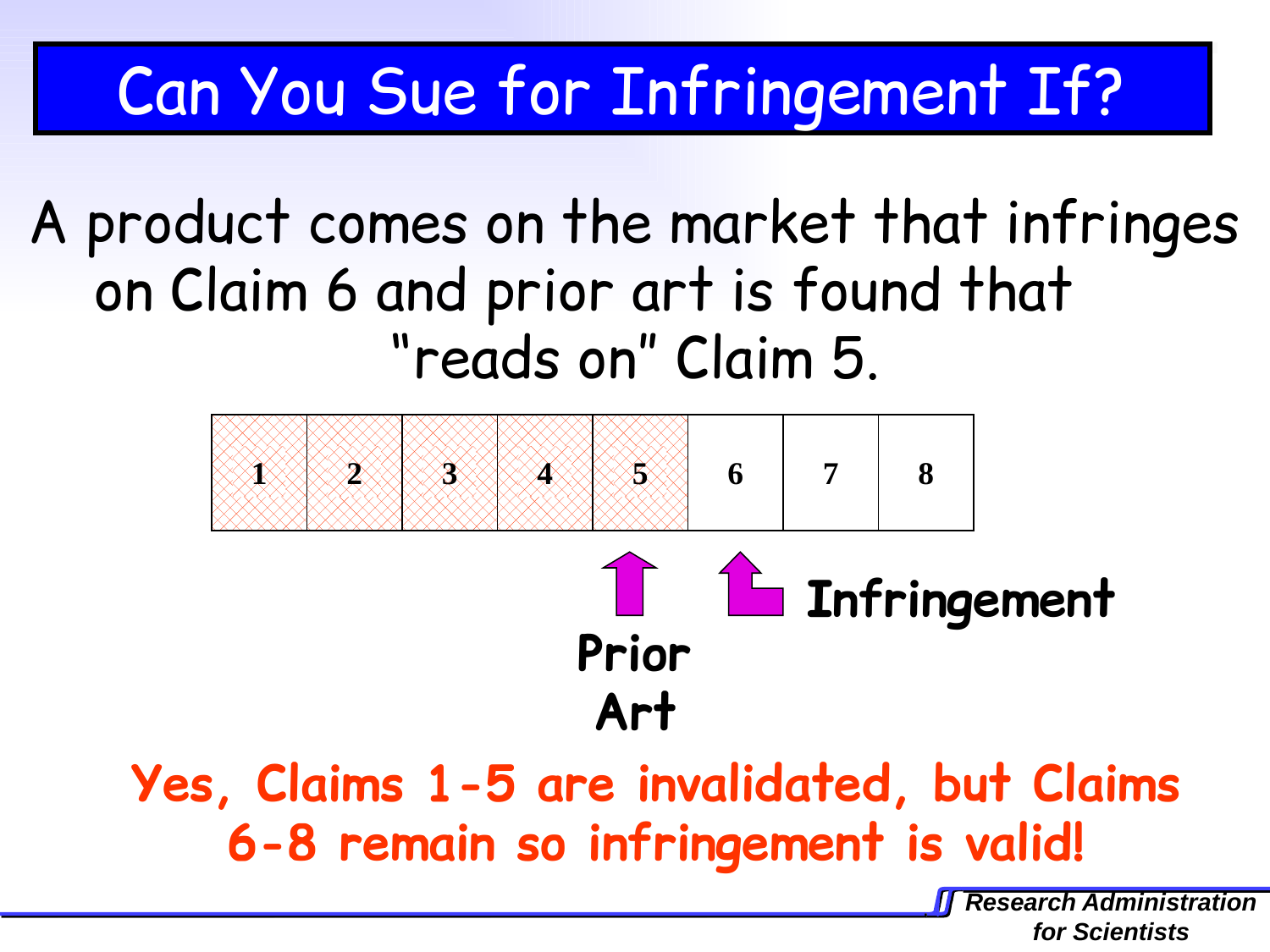

Can You Sue for Infringement If?
A product comes on the market that infringes on Claim 6 and prior art is found that       “reads on” Claim 5.

1

2

3

4

5

6

7

8

Infringement
Prior Art
Yes, Claims 1-5 are invalidated, but Claims 6-8 remain so infringement is valid!